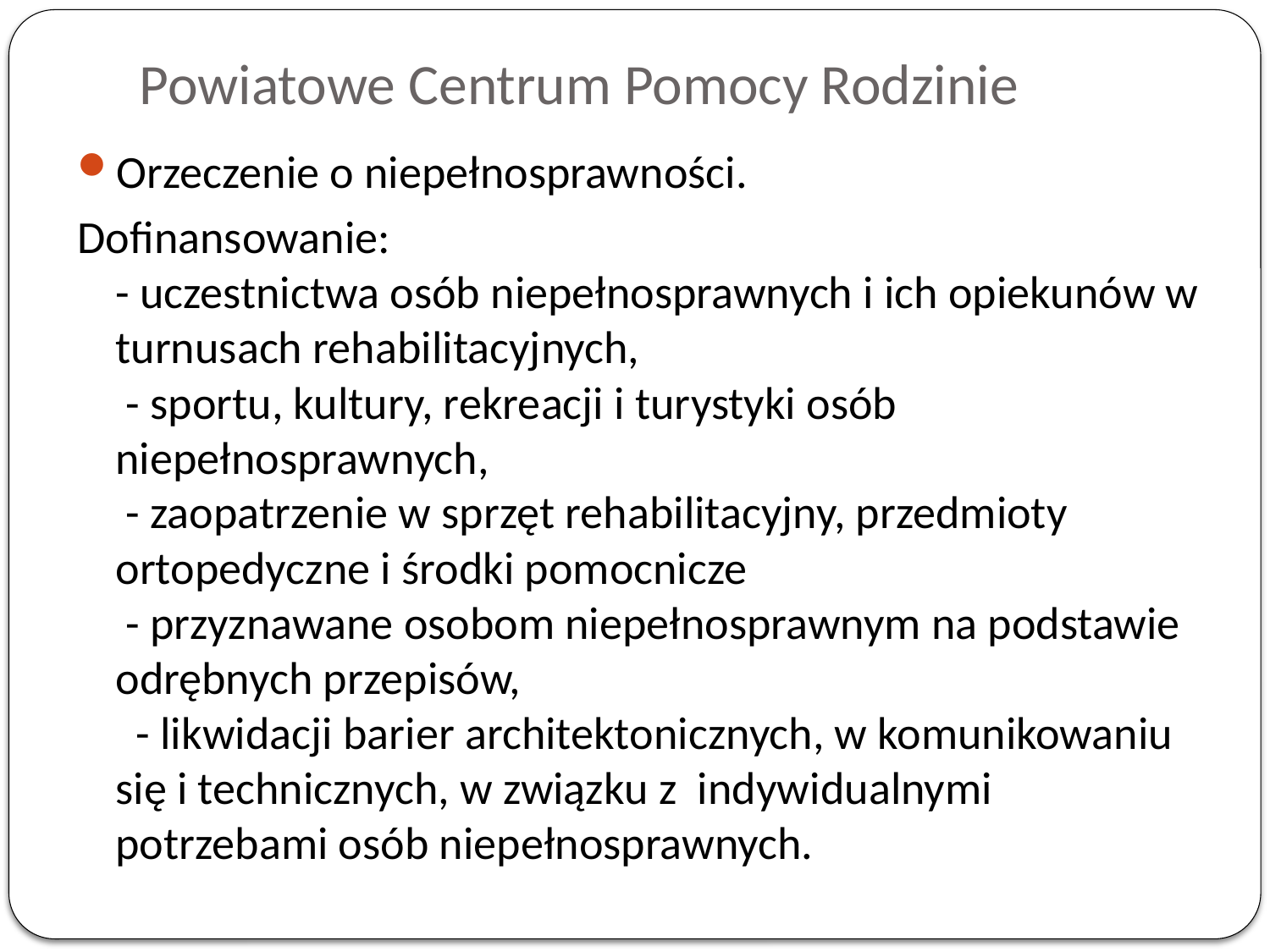

# Powiatowe Centrum Pomocy Rodzinie
Orzeczenie o niepełnosprawności.
Dofinansowanie:
- uczestnictwa osób niepełnosprawnych i ich opiekunów w turnusach rehabilitacyjnych,
 - sportu, kultury, rekreacji i turystyki osób niepełnosprawnych,
 - zaopatrzenie w sprzęt rehabilitacyjny, przedmioty ortopedyczne i środki pomocnicze
 - przyznawane osobom niepełnosprawnym na podstawie odrębnych przepisów,
  - likwidacji barier architektonicznych, w komunikowaniu się i technicznych, w związku z  indywidualnymi potrzebami osób niepełnosprawnych.